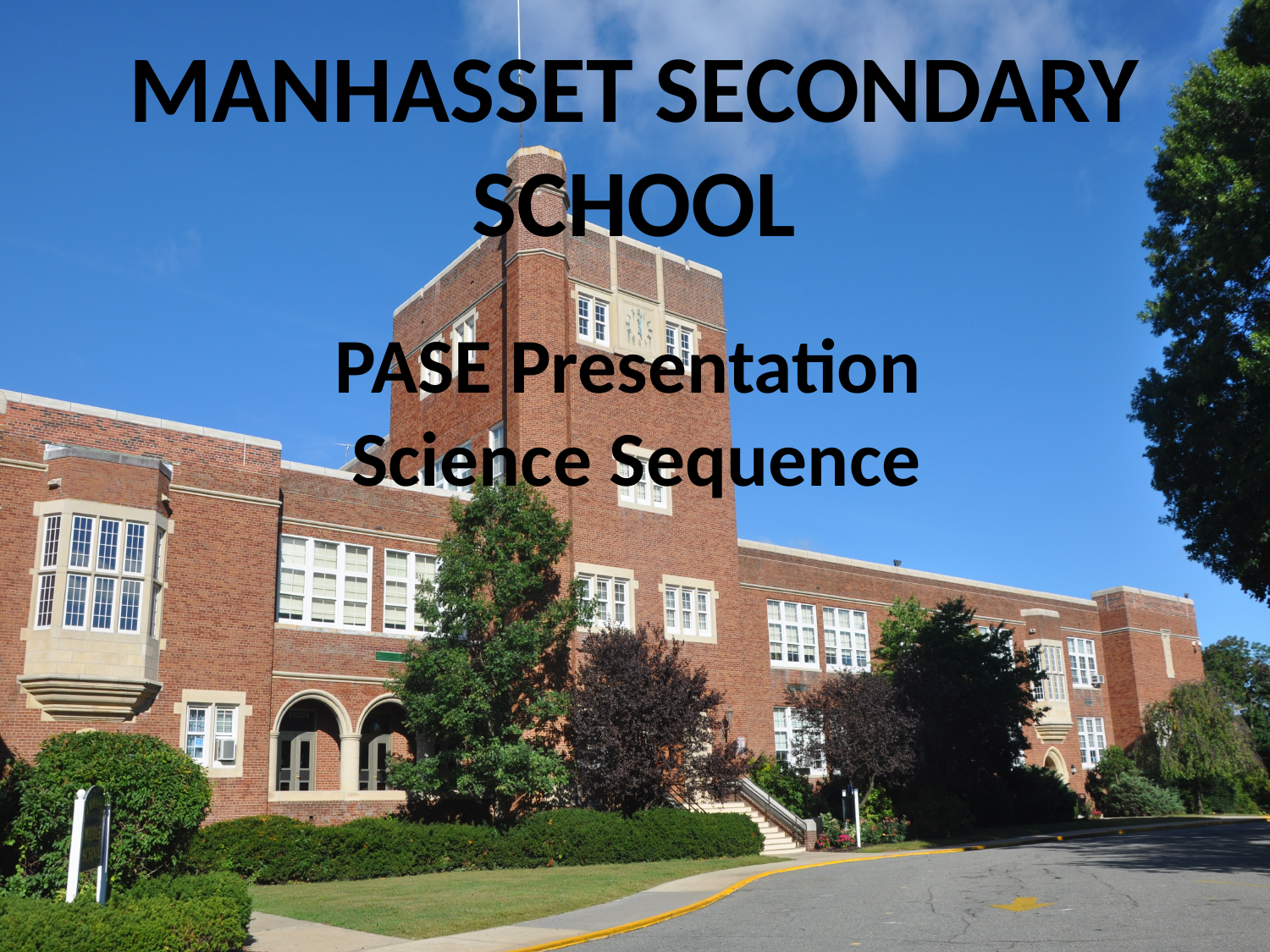

MANHASSET SECONDARY SCHOOL
# PASE Presentation Science Sequence